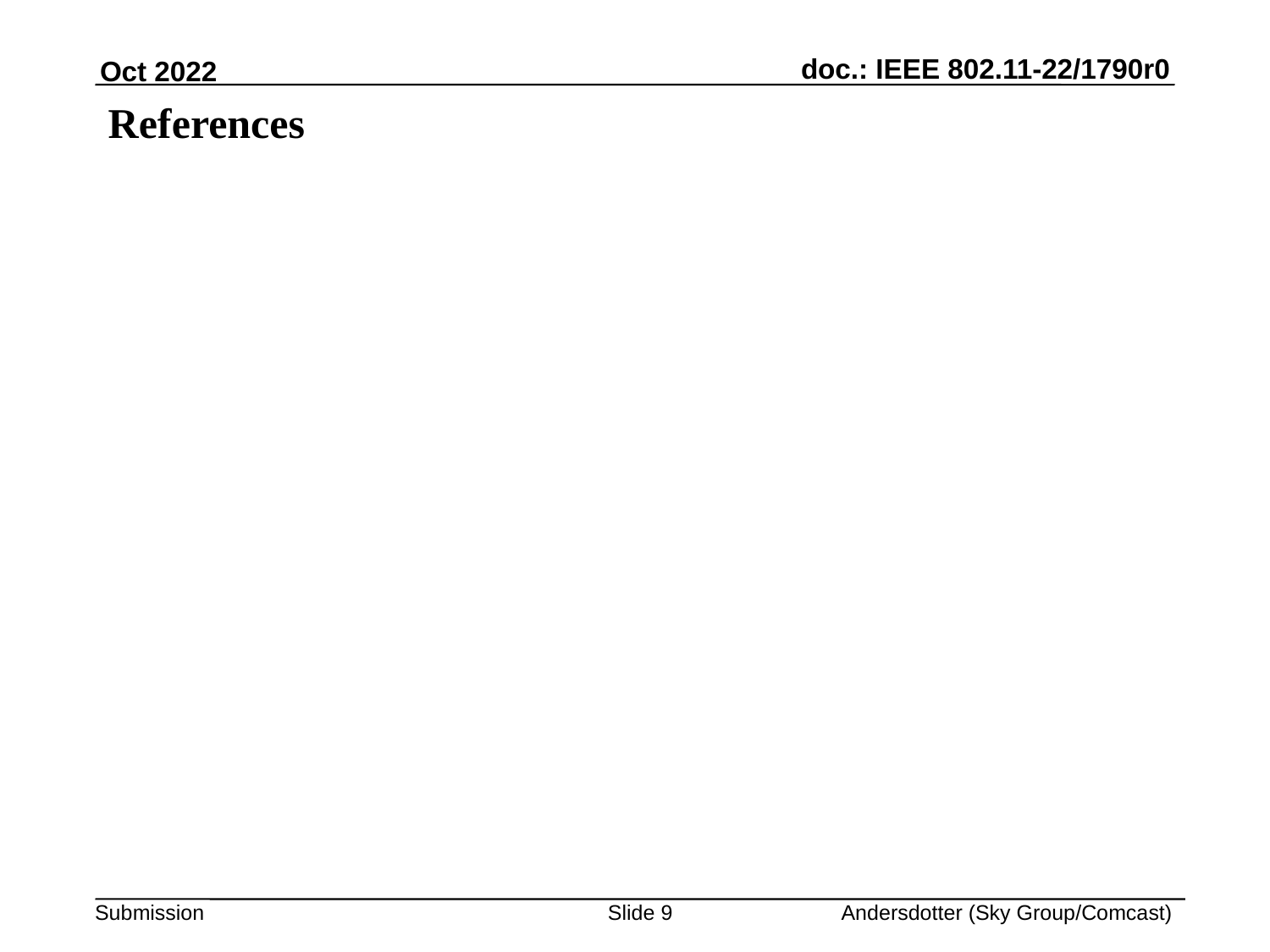

# References

Slide 9
Andersdotter (Sky Group/Comcast)